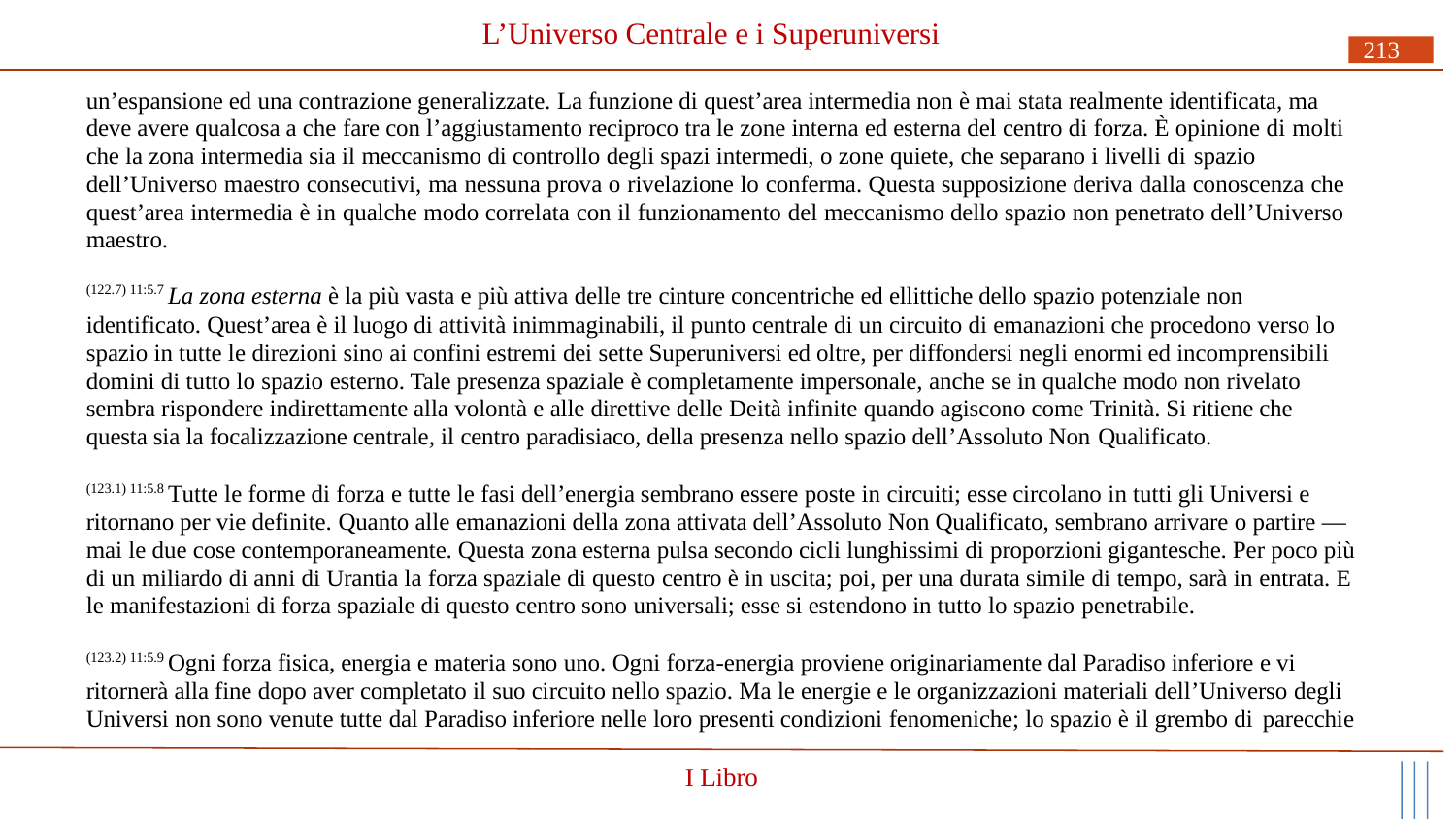

# L’Universo Centrale e i Superuniversi
213

un’espansione ed una contrazione generalizzate. La funzione di quest’area intermedia non è mai stata realmente identificata, ma  deve avere qualcosa a che fare con l’aggiustamento reciproco tra le zone interna ed esterna del centro di forza. È opinione di molti  che la zona intermedia sia il meccanismo di controllo degli spazi intermedi, o zone quiete, che separano i livelli di spazio
dell’Universo maestro consecutivi, ma nessuna prova o rivelazione lo conferma. Questa supposizione deriva dalla conoscenza che  quest’area intermedia è in qualche modo correlata con il funzionamento del meccanismo dello spazio non penetrato dell’Universo  maestro.

(122.7) 11:5.7 La zona esterna è la più vasta e più attiva delle tre cinture concentriche ed ellittiche dello spazio potenziale non
identificato. Quest’area è il luogo di attività inimmaginabili, il punto centrale di un circuito di emanazioni che procedono verso lo  spazio in tutte le direzioni sino ai confini estremi dei sette Superuniversi ed oltre, per diffondersi negli enormi ed incomprensibili  domini di tutto lo spazio esterno. Tale presenza spaziale è completamente impersonale, anche se in qualche modo non rivelato  sembra rispondere indirettamente alla volontà e alle direttive delle Deità infinite quando agiscono come Trinità. Si ritiene che  questa sia la focalizzazione centrale, il centro paradisiaco, della presenza nello spazio dell’Assoluto Non Qualificato.

(123.1) 11:5.8 Tutte le forme di forza e tutte le fasi dell’energia sembrano essere poste in circuiti; esse circolano in tutti gli Universi e  ritornano per vie definite. Quanto alle emanazioni della zona attivata dell’Assoluto Non Qualificato, sembrano arrivare o partire —  mai le due cose contemporaneamente. Questa zona esterna pulsa secondo cicli lunghissimi di proporzioni gigantesche. Per poco più  di un miliardo di anni di Urantia la forza spaziale di questo centro è in uscita; poi, per una durata simile di tempo, sarà in entrata. E  le manifestazioni di forza spaziale di questo centro sono universali; esse si estendono in tutto lo spazio penetrabile.

(123.2) 11:5.9 Ogni forza fisica, energia e materia sono uno. Ogni forza-energia proviene originariamente dal Paradiso inferiore e vi  ritornerà alla fine dopo aver completato il suo circuito nello spazio. Ma le energie e le organizzazioni materiali dell’Universo degli  Universi non sono venute tutte dal Paradiso inferiore nelle loro presenti condizioni fenomeniche; lo spazio è il grembo di parecchie

I Libro